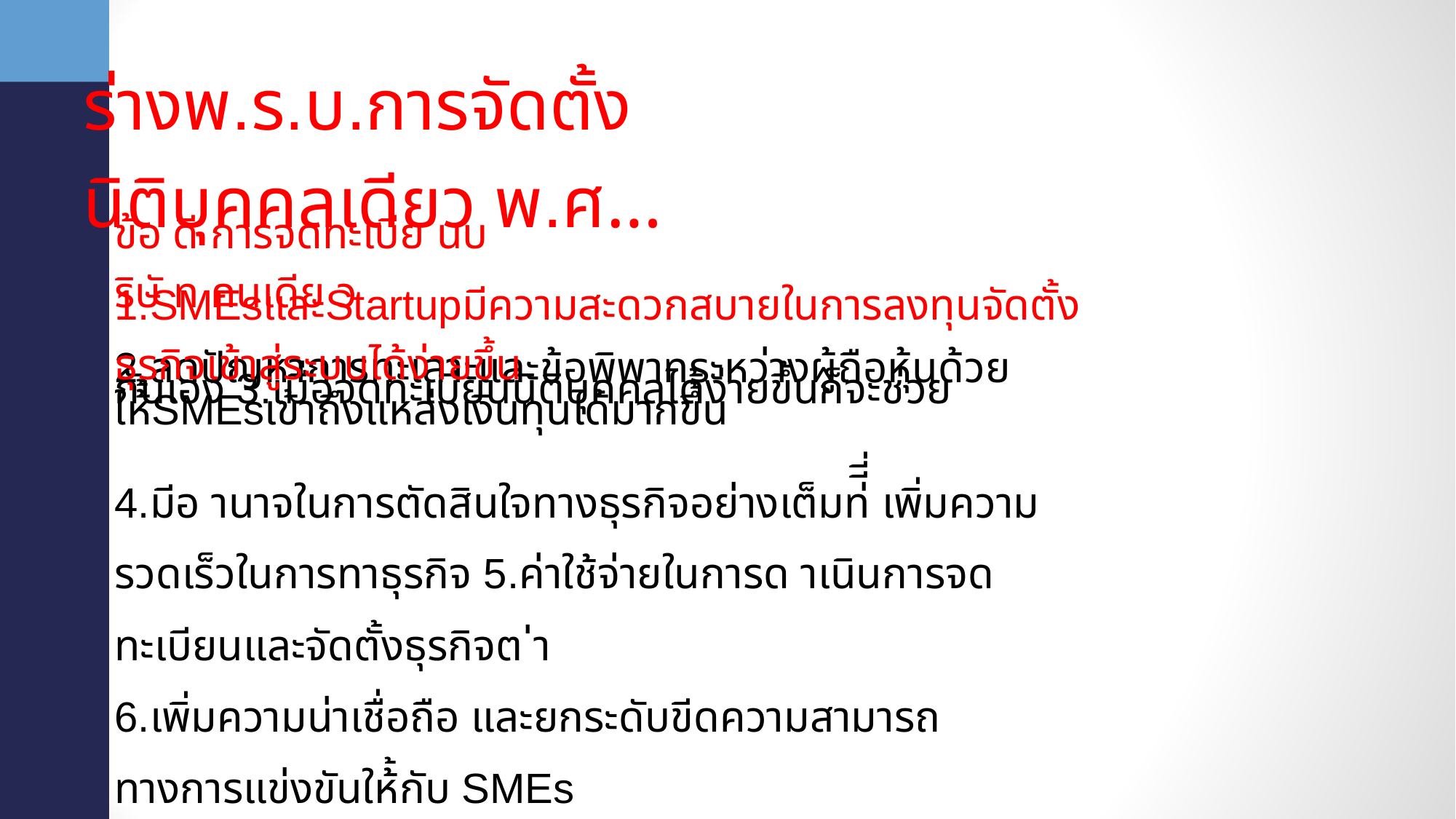

ร่างพ.ร.บ.การจัดตั้งนิติบุคคลเดียว พ.ศ…
ข้อ ดี การจดทะเบีย นบริษั ท คนเดีย ว
1.SMEsและStartupมีความสะดวกสบายในการลงทุนจัดตั้งธุรกิจเข้าสู่ระบบได้ง่ายขึ้น

2.ลดปัญหาการทะเลาะและข้อพิพาทระหว่างผู้ถือหุ้นด้วยกันเอง 3.เมื่อจดทะเบียนนิติบุคคลได้ง่ายขึ้นก็จะช่วยให้้SMEsเข้าถึงแหล่งเงินทุนได้มากขึ้น

4.มีอ านาจในการตัดสินใจทางธุรกิจอย่างเต็มท่ีี่ เพิ่มความรวดเร็วในการทาธุรกิจ 5.ค่าใช้จ่ายในการด าเนินการจดทะเบียนและจัดตั้งธุรกิจต ่า
6.เพิ่มความน่าเชื่อถือ และยกระดับขีดความสามารถทางการแข่งขันให้้กับ SMEs